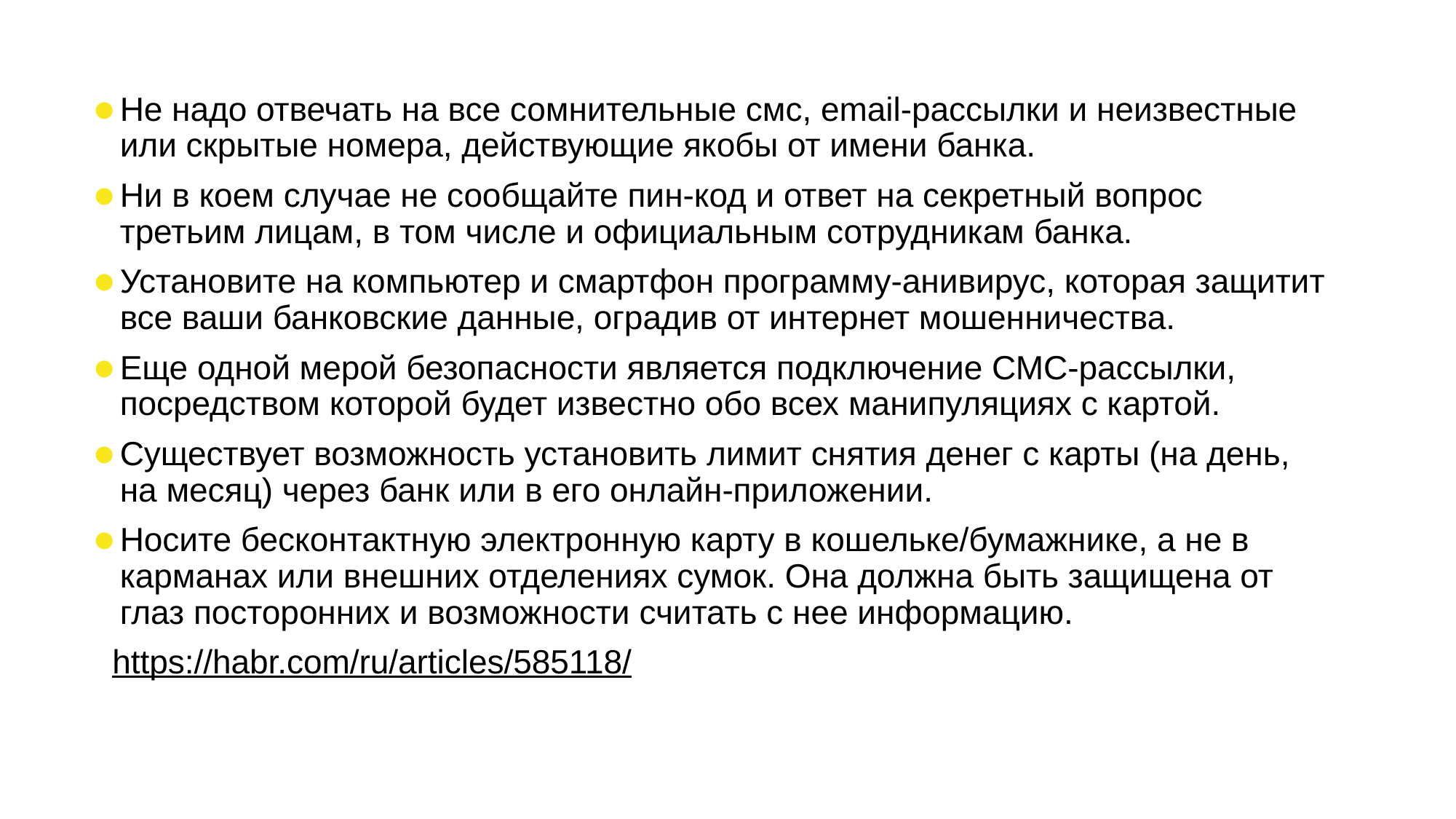

Не надо отвечать на все сомнительные смс, email-рассылки и неизвестные или скрытые номера, действующие якобы от имени банка.
Ни в коем случае не сообщайте пин-код и ответ на секретный вопрос третьим лицам, в том числе и официальным сотрудникам банка.
Установите на компьютер и смартфон программу-анивирус, которая защитит все ваши банковские данные, оградив от интернет мошенничества.
Еще одной мерой безопасности является подключение СМС-рассылки, посредством которой будет известно обо всех манипуляциях с картой.
Существует возможность установить лимит снятия денег с карты (на день, на месяц) через банк или в его онлайн-приложении.
Носите бесконтактную электронную карту в кошельке/бумажнике, а не в карманах или внешних отделениях сумок. Она должна быть защищена от глаз посторонних и возможности считать с нее информацию.
https://habr.com/ru/articles/585118/